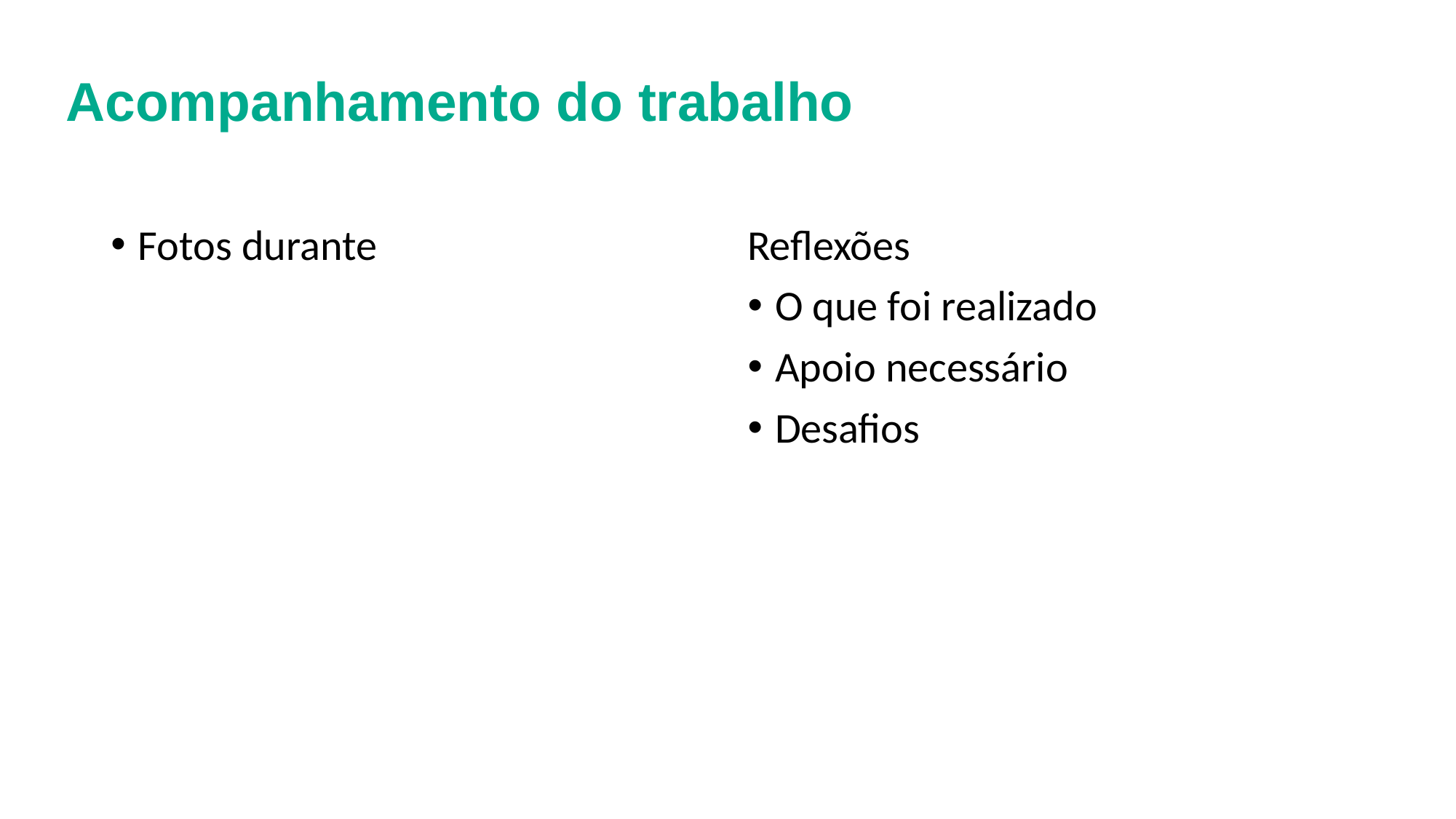

Acompanhamento do trabalho
Fotos durante
Reflexões
O que foi realizado
Apoio necessário
Desafios